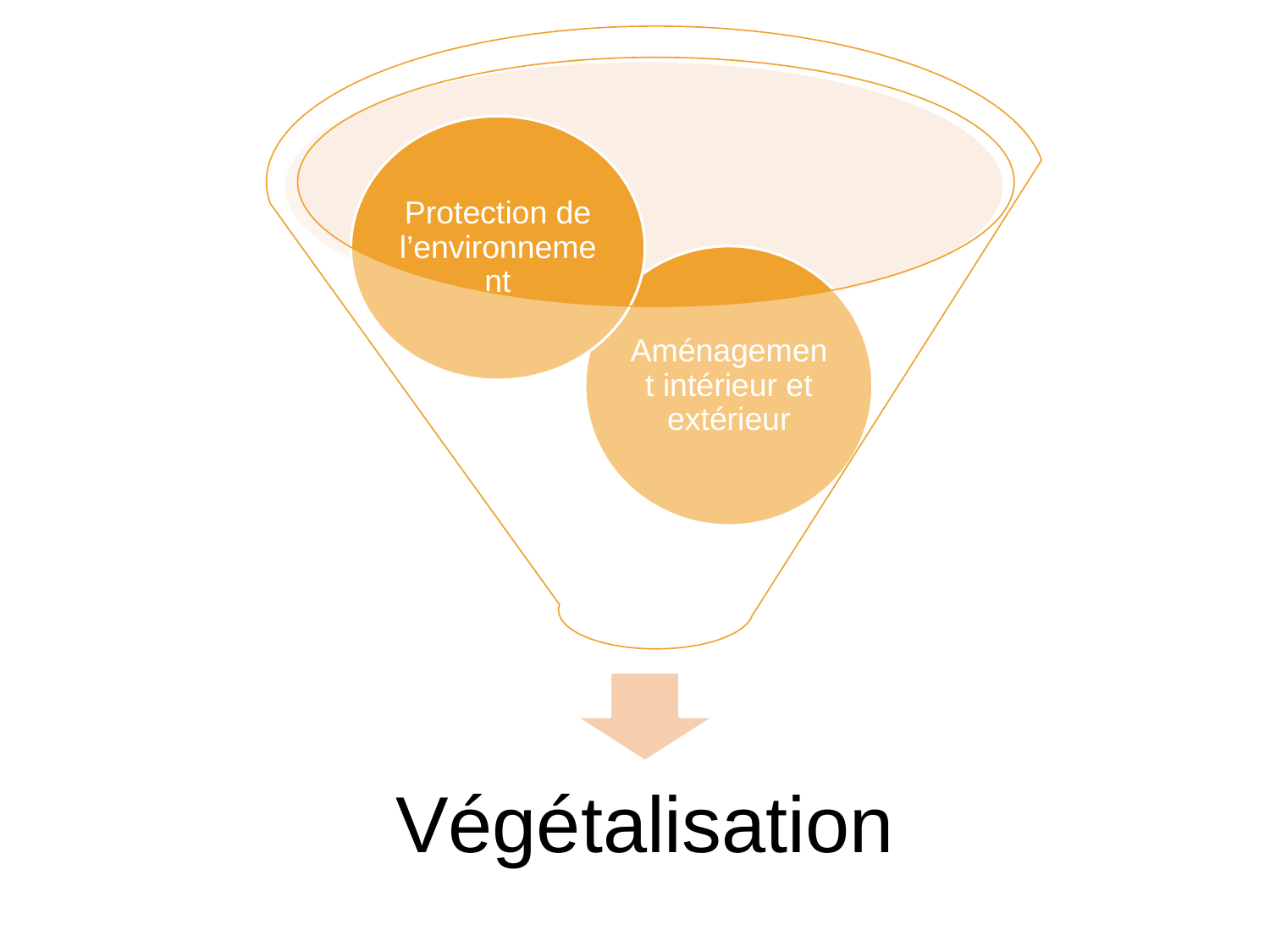

Végétalisation
Aménagement intérieur et extérieur
Protection de l’environnement